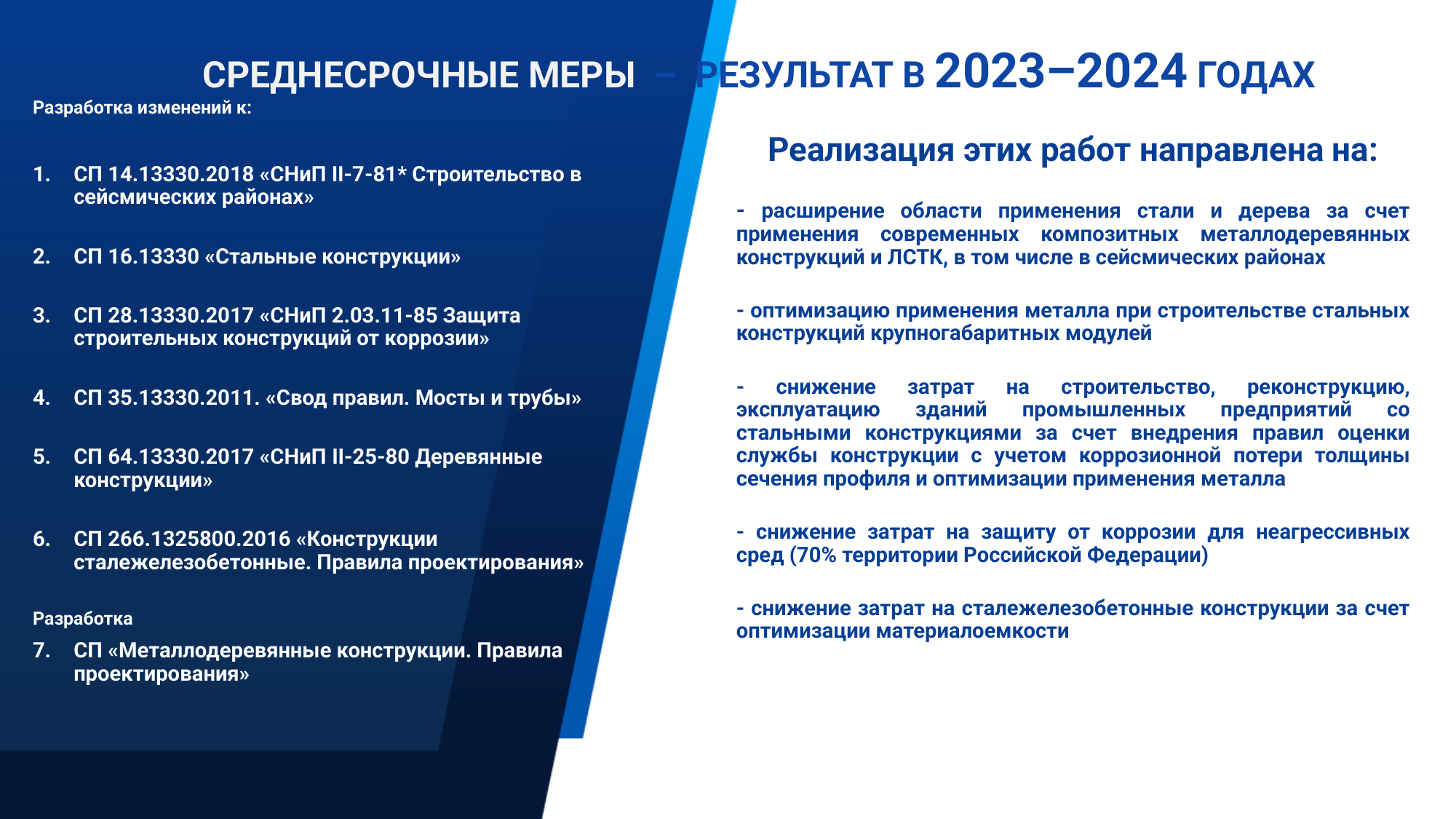

Среднесрочные меры  –  результат в 2023–2024 годах
Разработка изменений к:
СП 14.13330.2018 «СНиП II-7-81* Строительство в сейсмических районах»
СП 16.13330 «Стальные конструкции»
СП 28.13330.2017 «СНиП 2.03.11-85 Защита строительных конструкций от коррозии»
СП 35.13330.2011. «Свод правил. Мосты и трубы»
СП 64.13330.2017 «СНиП II-25-80 Деревянные конструкции»
СП 266.1325800.2016 «Конструкции сталежелезобетонные. Правила проектирования»
Разработка
СП «Металлодеревянные конструкции. Правила проектирования»

Реализация этих работ направлена на:
- расширение области применения стали и дерева за счет применения современных композитных металлодеревянных конструкций и ЛСТК, в том числе в сейсмических районах
- оптимизацию применения металла при строительстве стальных конструкций крупногабаритных модулей
- снижение затрат на строительство, реконструкцию, эксплуатацию зданий промышленных предприятий со стальными конструкциями за счет внедрения правил оценки службы конструкции с учетом коррозионной потери толщины сечения профиля и оптимизации применения металла
- снижение затрат на защиту от коррозии для неагрессивных сред (70% территории Российской Федерации)
- снижение затрат на сталежелезобетонные конструкции за счет оптимизации материалоемкости